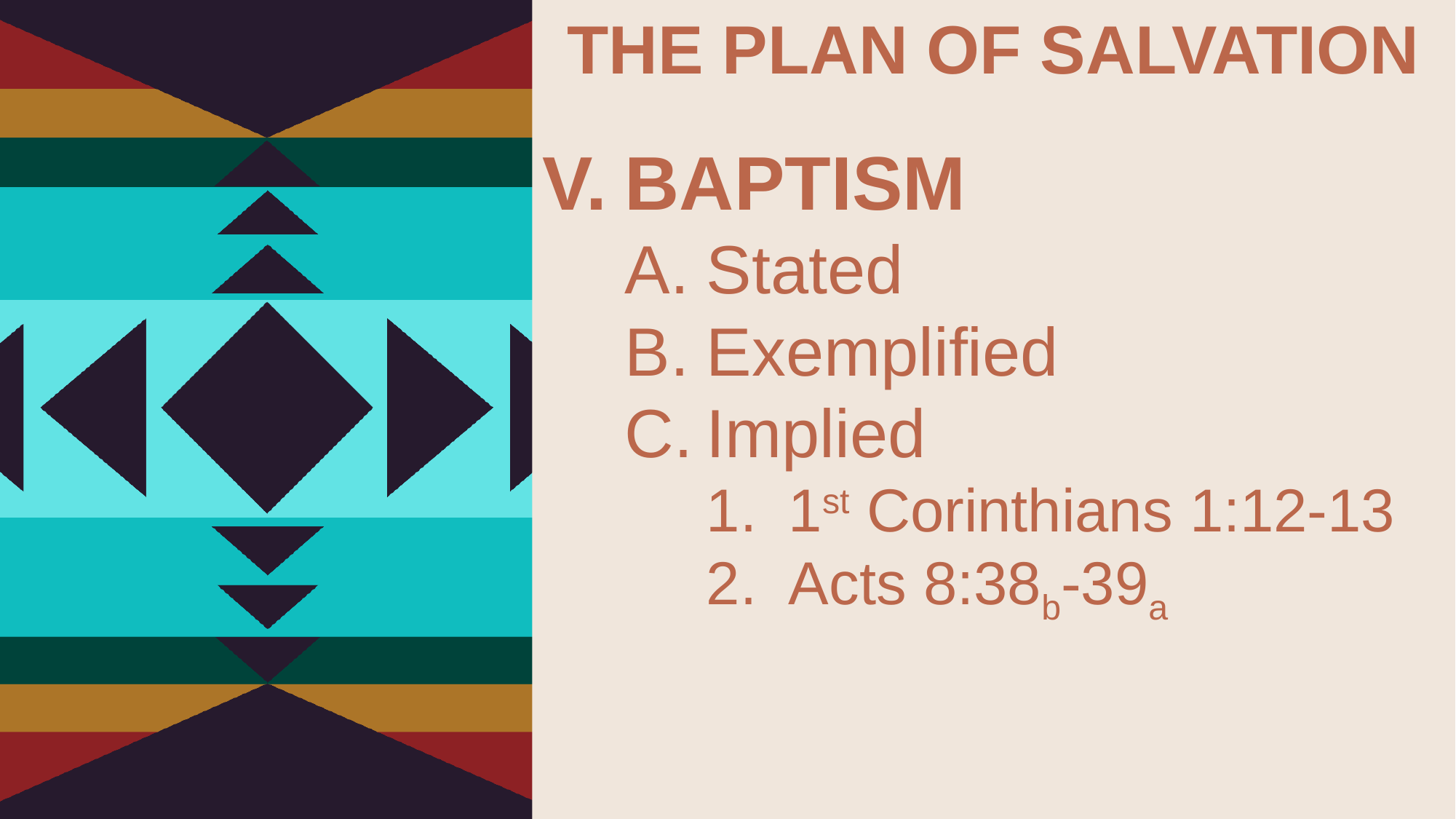

THE PLAN OF SALVATION

Baptism
Stated
Exemplified
Implied
1st Corinthians 1:12-13
Acts 8:38b-39a